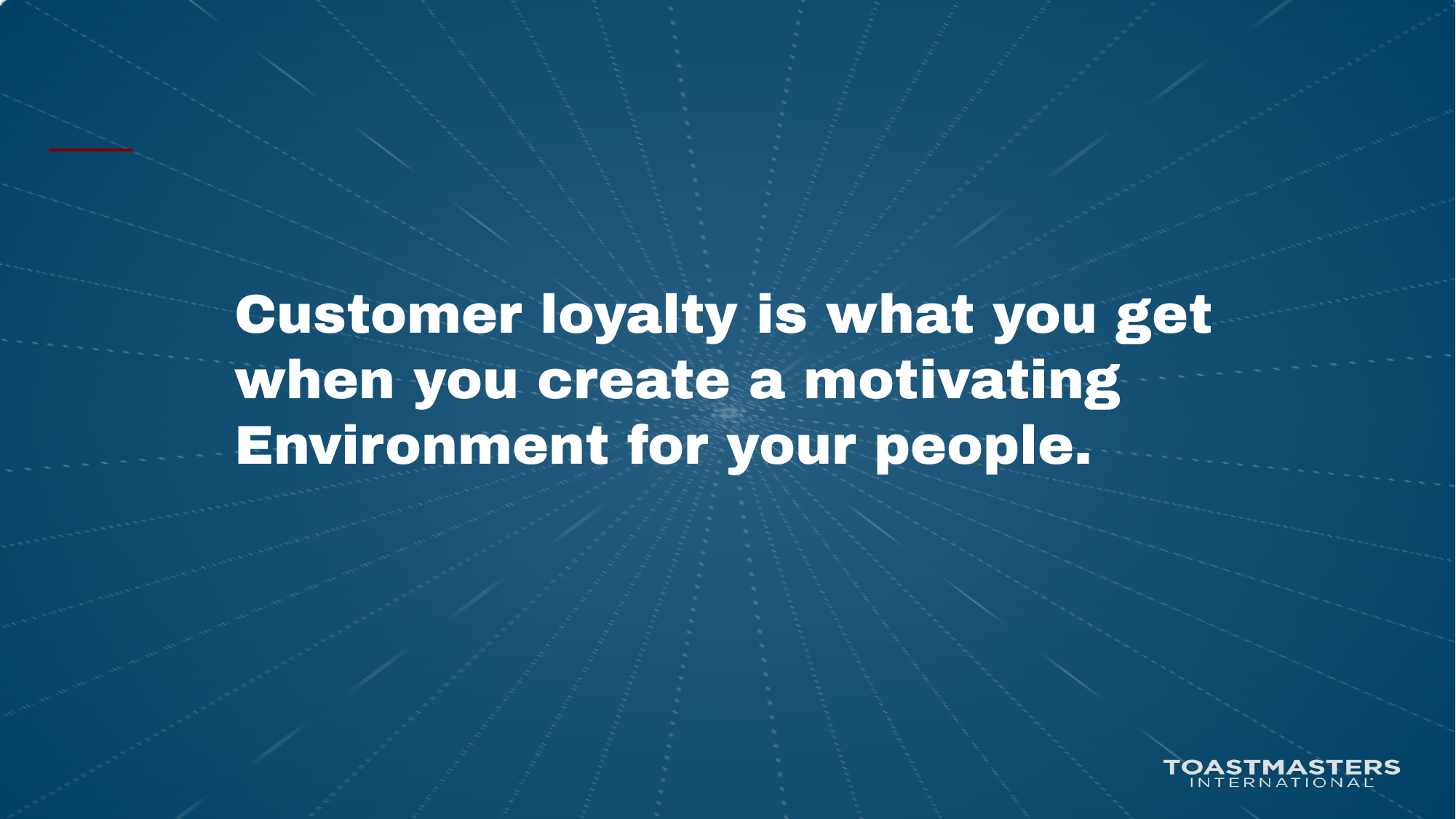

Customer loyalty is what you get
when you create a motivating
Environment for your people.